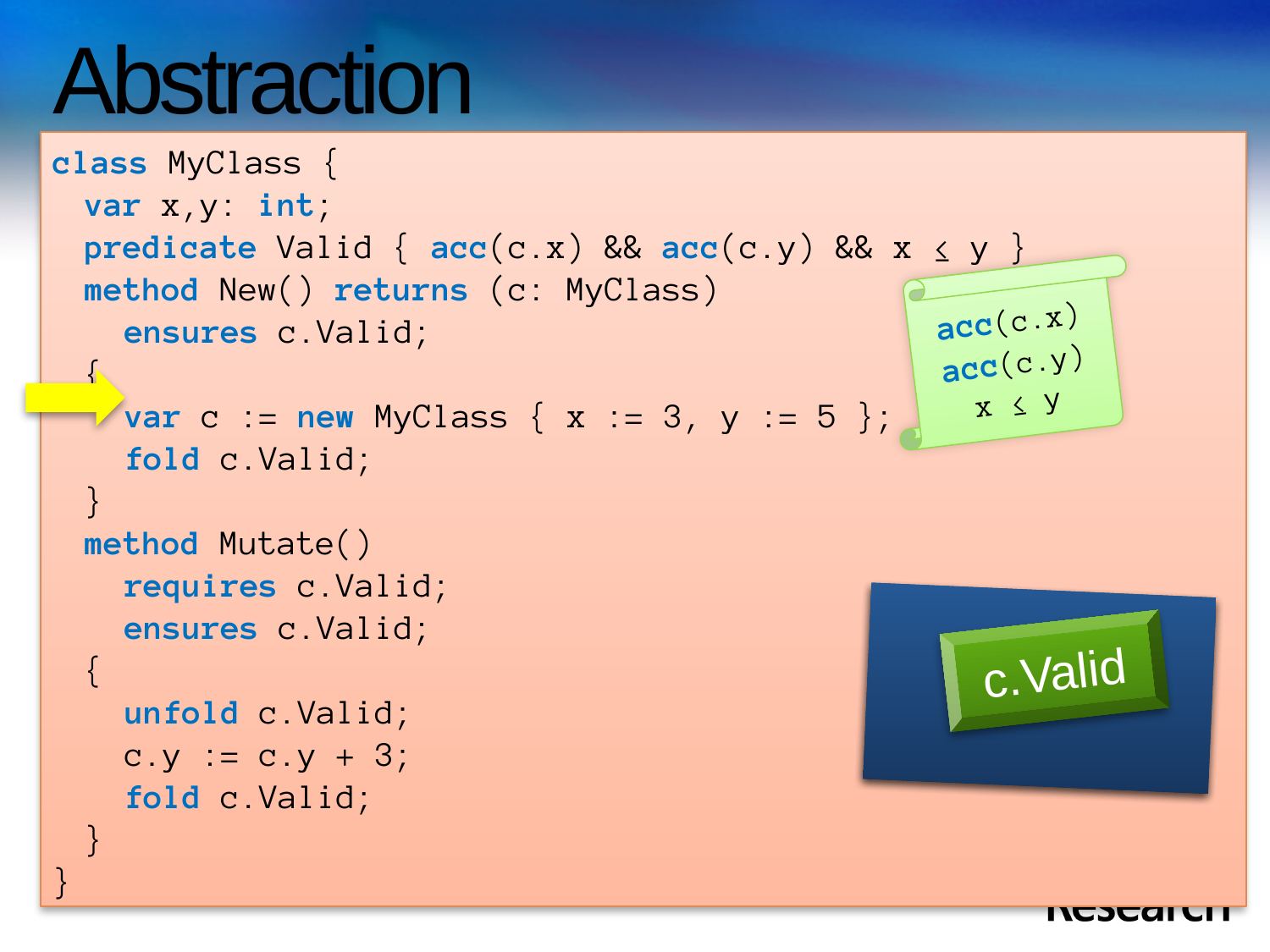

# Abstraction
class MyClass {
	var x,y: int;
	predicate Valid { acc(c.x) && acc(c.y) && x ≤ y }
	method New() returns (c: MyClass)
		ensures c.Valid;
	{
		var c := new MyClass { x := 3, y := 5 };
		fold c.Valid;
	}
	method Mutate()
		requires c.Valid;
		ensures c.Valid;
	{
		unfold c.Valid;
		c.y := c.y + 3;
		fold c.Valid;
	}
}

acc(c.x)
acc(c.y)
x ≤ y

c.Valid